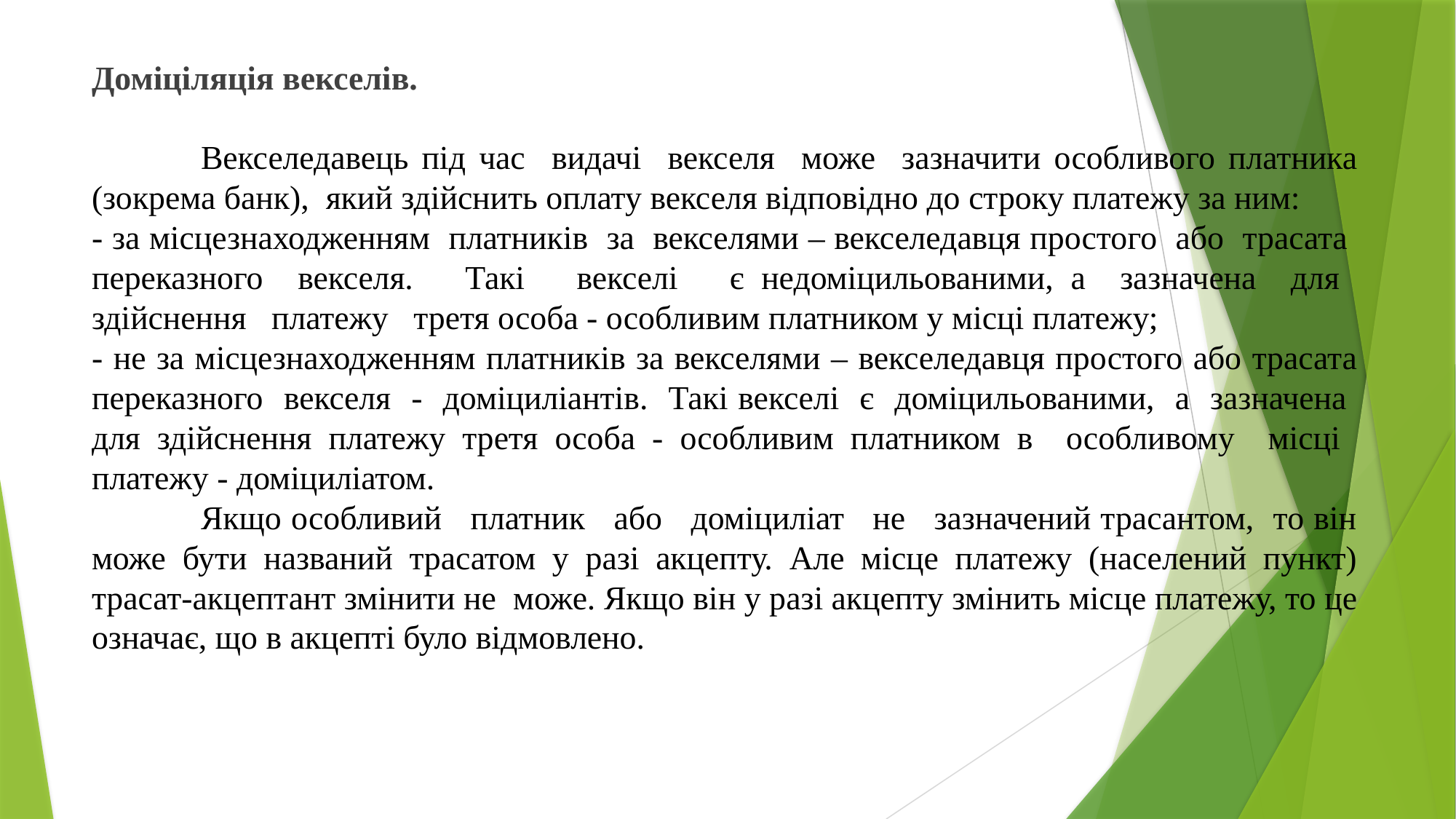

Доміціляція векселів.

	Векселедавець під час  видачі  векселя  може  зазначити особливого платника (зокрема банк),  який здійснить оплату векселя відповідно до строку платежу за ним:
- за місцезнаходженням  платників  за  векселями – векселедавця простого  або  трасата  переказного  векселя.   Такі   векселі   є недоміцильованими, а  зазначена  для  здійснення   платежу   третя особа - особливим платником у місці платежу;
- не за місцезнаходженням платників за векселями – векселедавця простого або трасата переказного  векселя  -  доміциліантів.  Такі векселі  є  доміцильованими,  а  зазначена  для здійснення платежу третя особа - особливим платником в  особливому  місці  платежу - доміциліатом.
	Якщо особливий   платник   або   доміциліат   не   зазначений трасантом,  то він може бути названий трасатом у разі акцепту. Але місце платежу (населений пункт) трасат-акцептант змінити не  може. Якщо він у разі акцепту змінить місце платежу, то це означає, що в акцепті було відмовлено.